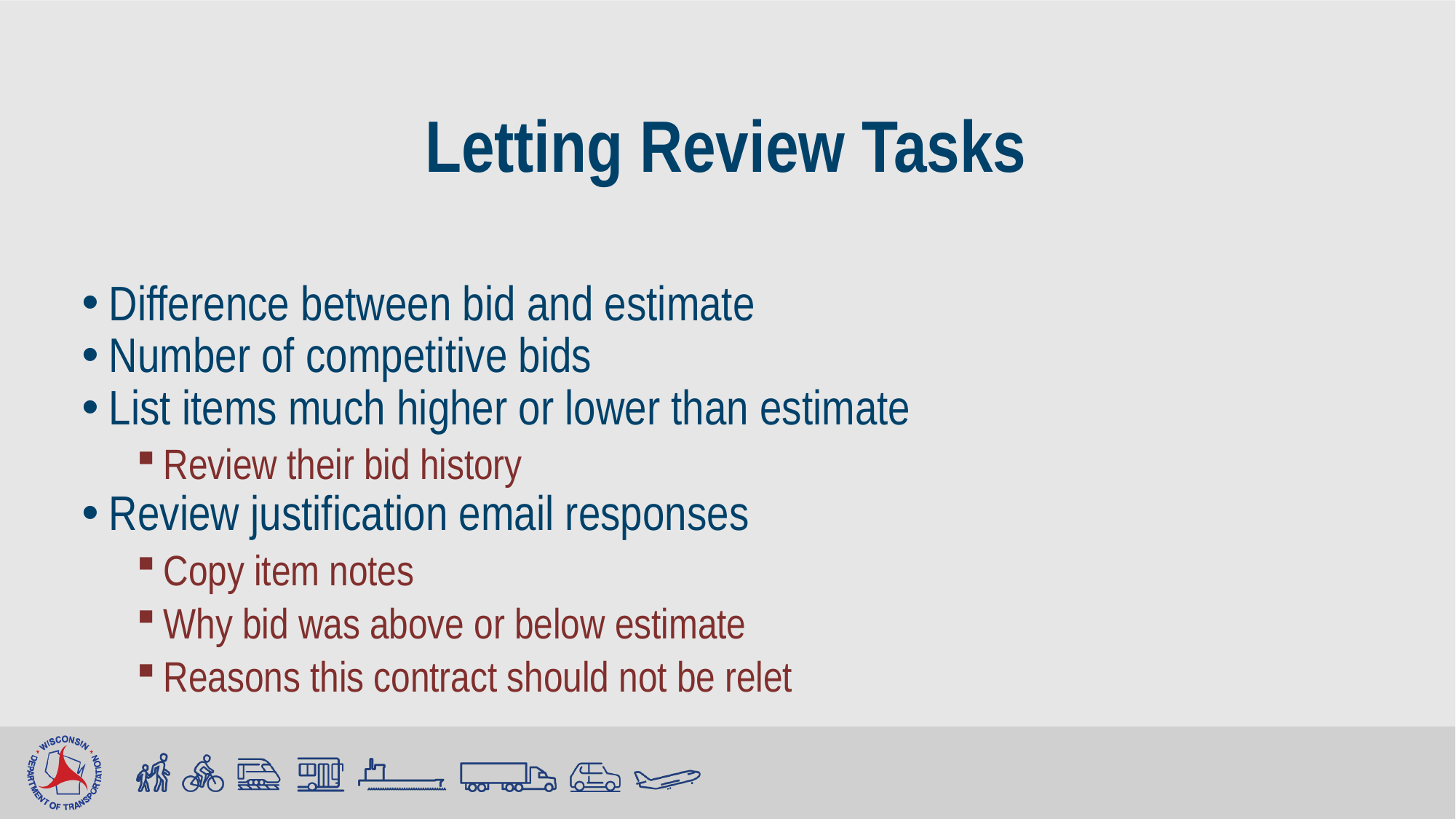

# Letting Review Tasks
Difference between bid and estimate
Number of competitive bids
List items much higher or lower than estimate
Review their bid history
Review justification email responses
Copy item notes
Why bid was above or below estimate
Reasons this contract should not be relet